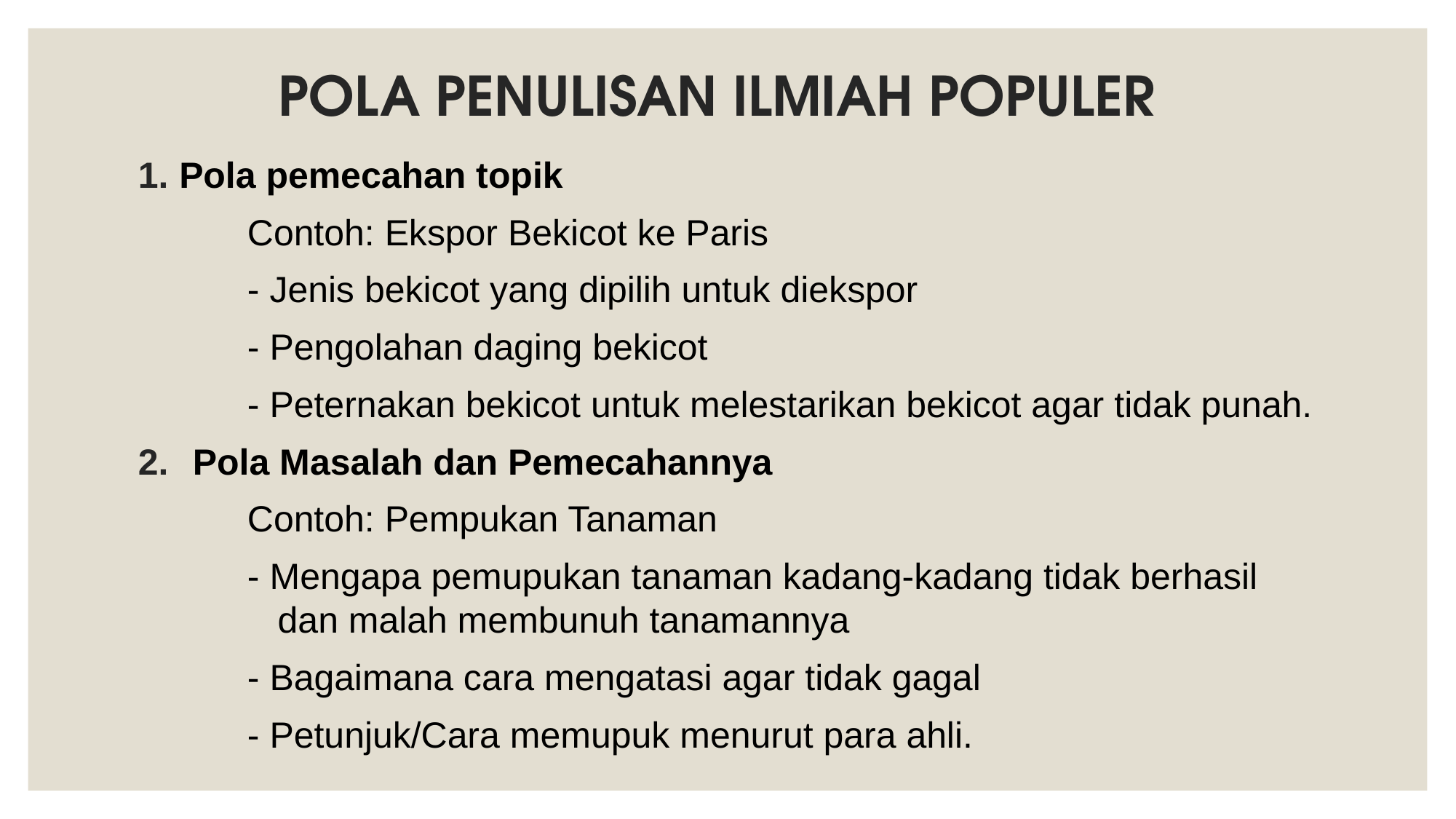

# POLA PENULISAN ILMIAH POPULER
Pola pemecahan topik
	Contoh: Ekspor Bekicot ke Paris
	- Jenis bekicot yang dipilih untuk diekspor
	- Pengolahan daging bekicot
	- Peternakan bekicot untuk melestarikan bekicot agar tidak punah.
Pola Masalah dan Pemecahannya
	Contoh: Pempukan Tanaman
	- Mengapa pemupukan tanaman kadang-kadang tidak berhasil      	   dan malah membunuh tanamannya
	- Bagaimana cara mengatasi agar tidak gagal
	- Petunjuk/Cara memupuk menurut para ahli.